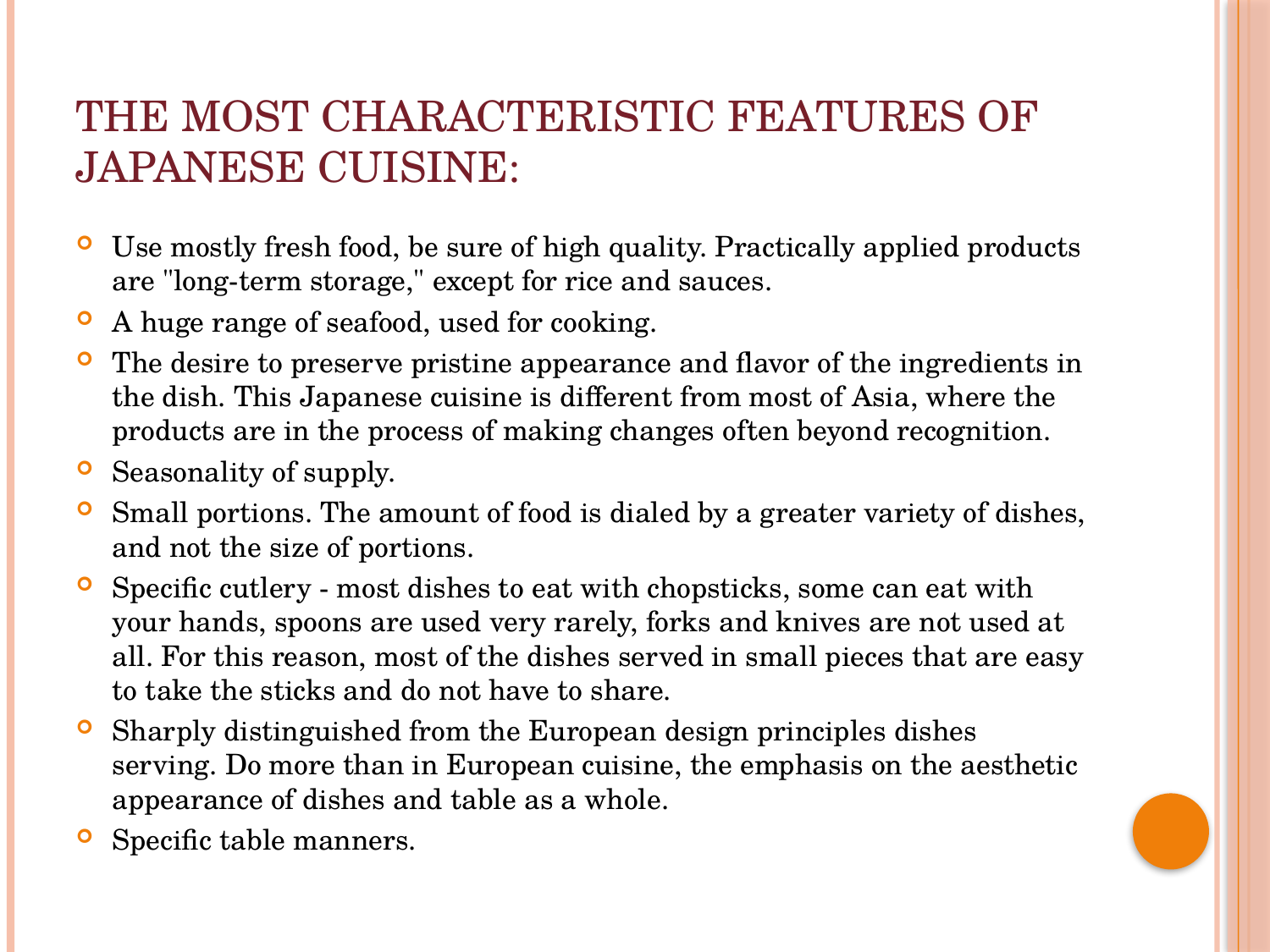

# The most characteristic features of Japanese cuisine:
Use mostly fresh food, be sure of high quality. Practically applied products are "long-term storage," except for rice and sauces.
A huge range of seafood, used for cooking.
The desire to preserve pristine appearance and flavor of the ingredients in the dish. This Japanese cuisine is different from most of Asia, where the products are in the process of making changes often beyond recognition.
Seasonality of supply.
Small portions. The amount of food is dialed by a greater variety of dishes, and not the size of portions.
Specific cutlery - most dishes to eat with chopsticks, some can eat with your hands, spoons are used very rarely, forks and knives are not used at all. For this reason, most of the dishes served in small pieces that are easy to take the sticks and do not have to share.
Sharply distinguished from the European design principles dishes serving. Do more than in European cuisine, the emphasis on the aesthetic appearance of dishes and table as a whole.
Specific table manners.